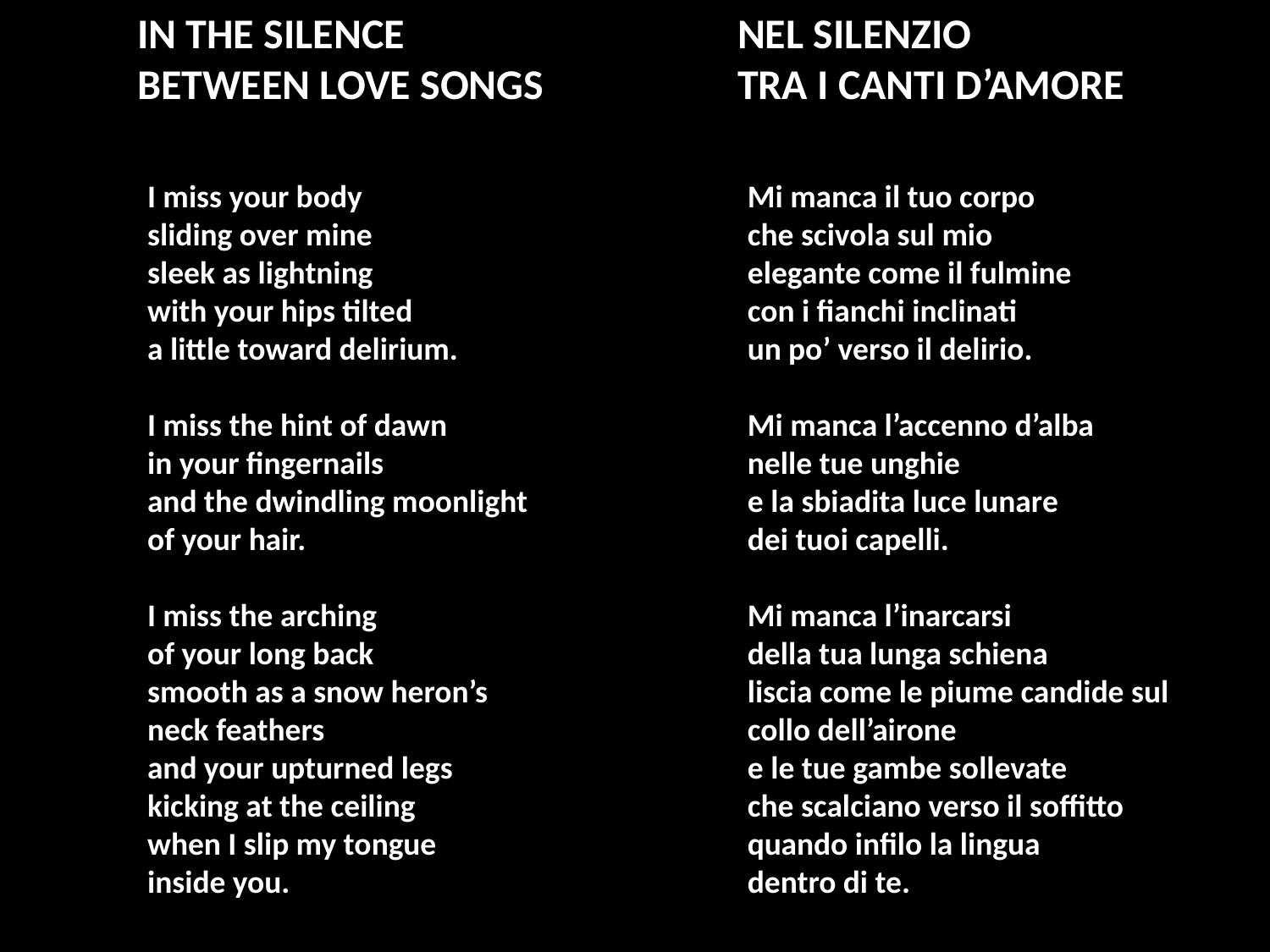

IN THE SILENCE
BETWEEN LOVE SONGS
NEL SILENZIO
TRA I CANTI D’AMORE
I miss your body
sliding over mine
sleek as lightning
with your hips tilted
a little toward delirium.

I miss the hint of dawn
in your fingernails
and the dwindling moonlight
of your hair.

I miss the arching
of your long back
smooth as a snow heron’s
neck feathers
and your upturned legs
kicking at the ceiling
when I slip my tongue
inside you.

Mi manca il tuo corpo
che scivola sul mio
elegante come il fulmine
con i fianchi inclinati
un po’ verso il delirio.

Mi manca l’accenno d’alba
nelle tue unghie
e la sbiadita luce lunare
dei tuoi capelli.

Mi manca l’inarcarsi
della tua lunga schiena
liscia come le piume candide sul
collo dell’airone
e le tue gambe sollevate
che scalciano verso il soffitto
quando infilo la lingua
dentro di te.